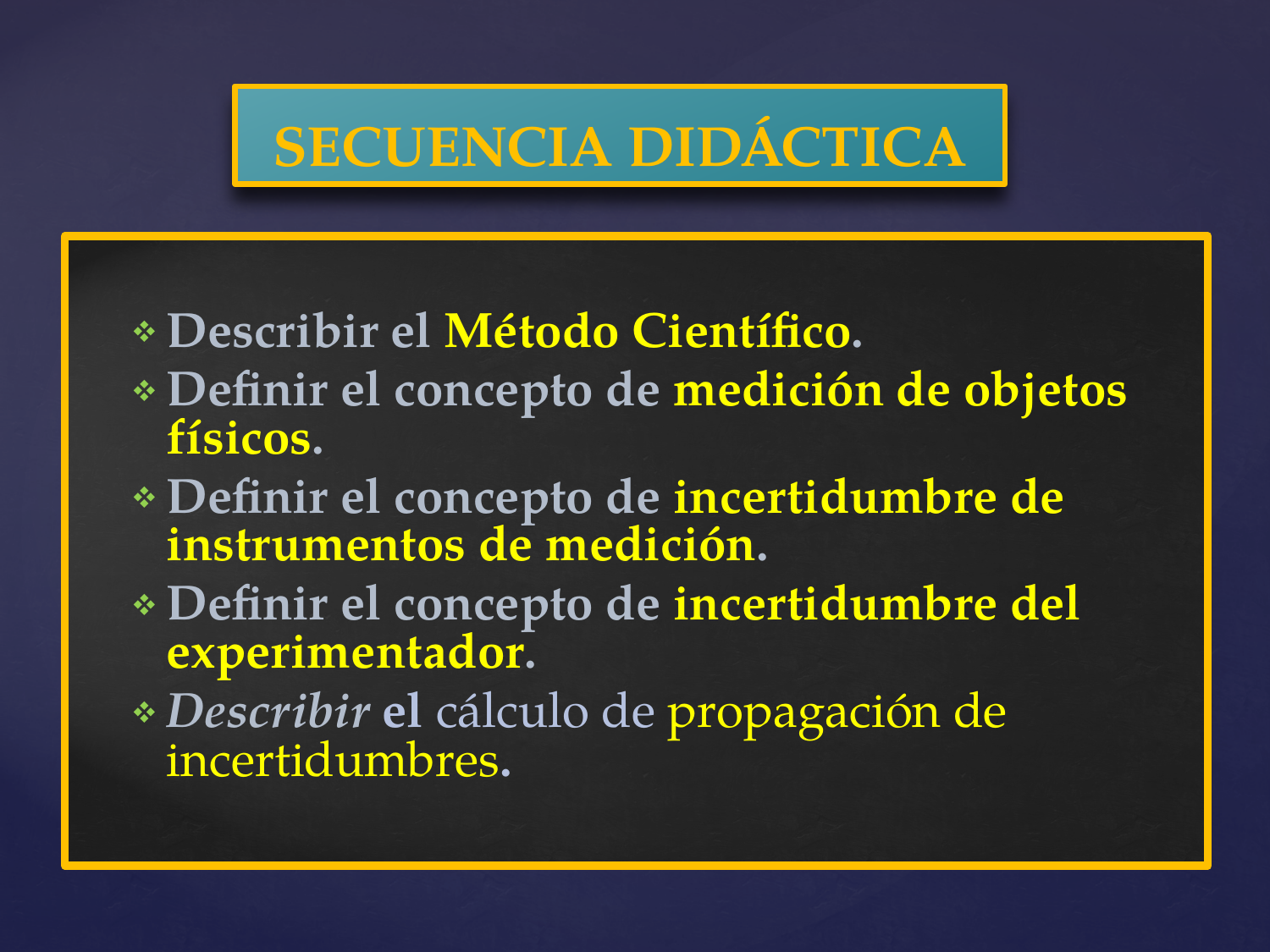

# SECUENCIA DIDÁCTICA
Describir el Método Científico.
Definir el concepto de medición de objetos físicos.
Definir el concepto de incertidumbre de instrumentos de medición.
Definir el concepto de incertidumbre del experimentador.
Describir el cálculo de propagación de incertidumbres.